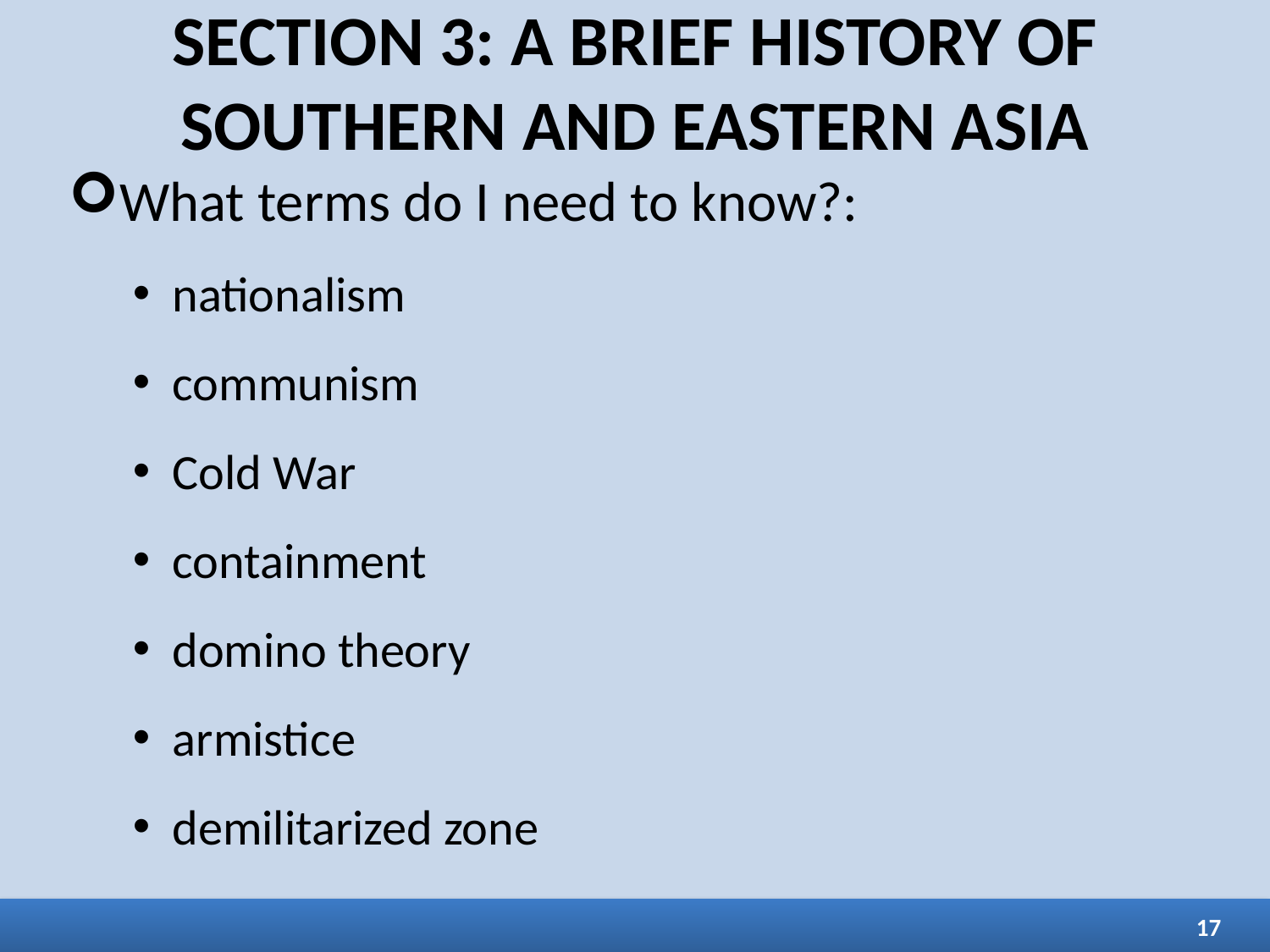

SECTION 3: A BRIEF HISTORY OF SOUTHERN AND EASTERN ASIA
What terms do I need to know?:
nationalism
communism
Cold War
containment
domino theory
armistice
demilitarized zone
17